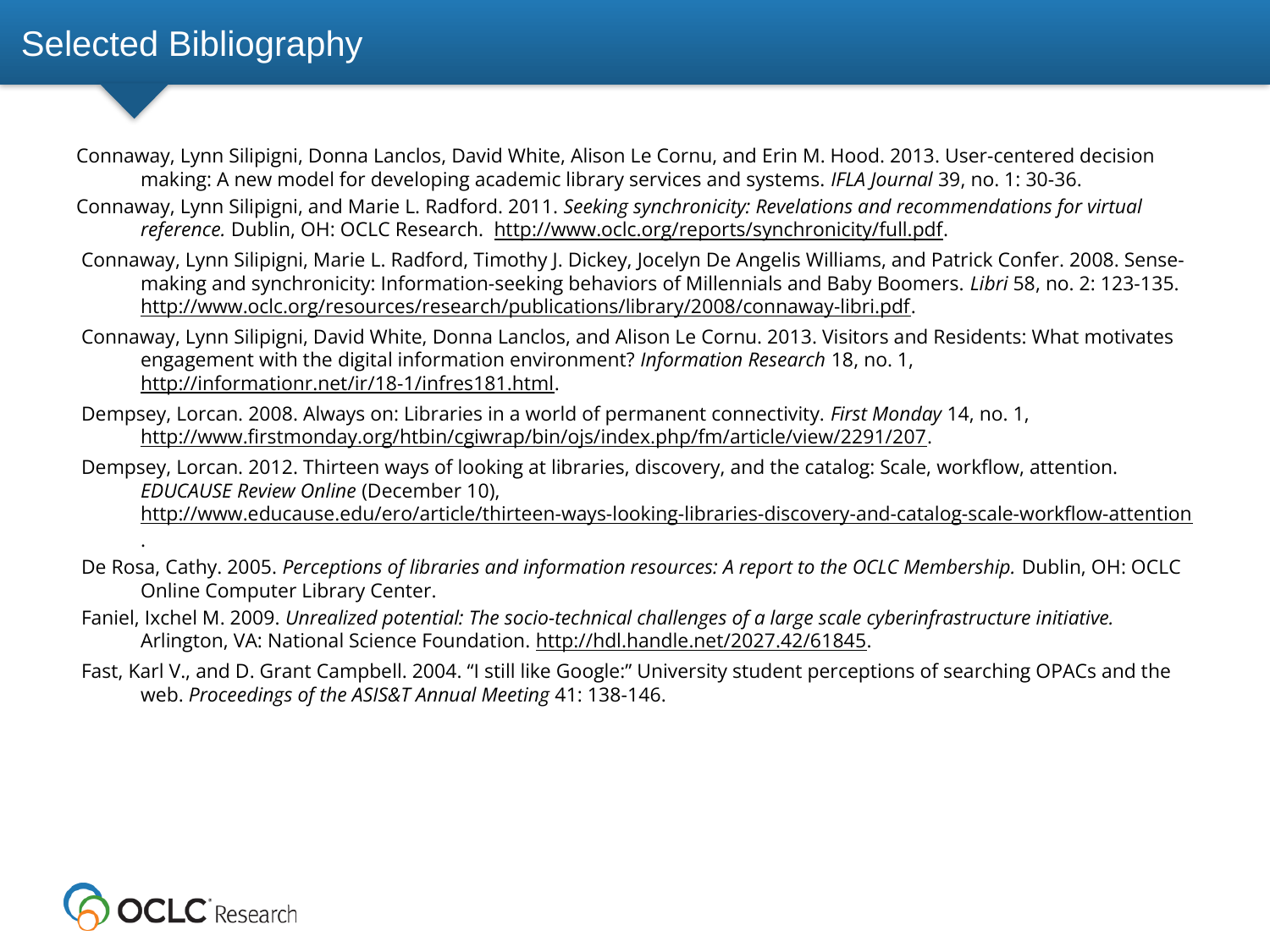

# Selected Bibliography
Connaway, Lynn Silipigni, Donna Lanclos, David White, Alison Le Cornu, and Erin M. Hood. 2013. User-centered decision making: A new model for developing academic library services and systems. IFLA Journal 39, no. 1: 30-36.
Connaway, Lynn Silipigni, and Marie L. Radford. 2011. Seeking synchronicity: Revelations and recommendations for virtual reference. Dublin, OH: OCLC Research.  http://www.oclc.org/reports/synchronicity/full.pdf.
 Connaway, Lynn Silipigni, Marie L. Radford, Timothy J. Dickey, Jocelyn De Angelis Williams, and Patrick Confer. 2008. Sense-making and synchronicity: Information-seeking behaviors of Millennials and Baby Boomers. Libri 58, no. 2: 123-135.  http://www.oclc.org/resources/research/publications/library/2008/connaway-libri.pdf.
 Connaway, Lynn Silipigni, David White, Donna Lanclos, and Alison Le Cornu. 2013. Visitors and Residents: What motivates engagement with the digital information environment? Information Research 18, no. 1, http://informationr.net/ir/18-1/infres181.html.
 Dempsey, Lorcan. 2008. Always on: Libraries in a world of permanent connectivity. First Monday 14, no. 1, http://www.firstmonday.org/htbin/cgiwrap/bin/ojs/index.php/fm/article/view/2291/207.
 Dempsey, Lorcan. 2012. Thirteen ways of looking at libraries, discovery, and the catalog: Scale, workflow, attention. EDUCAUSE Review Online (December 10), http://www.educause.edu/ero/article/thirteen-ways-looking-libraries-discovery-and-catalog-scale-workflow-attention.
 De Rosa, Cathy. 2005. Perceptions of libraries and information resources: A report to the OCLC Membership. Dublin, OH: OCLC Online Computer Library Center.
 Faniel, Ixchel M. 2009. Unrealized potential: The socio-technical challenges of a large scale cyberinfrastructure initiative. Arlington, VA: National Science Foundation. http://hdl.handle.net/2027.42/61845.
 Fast, Karl V., and D. Grant Campbell. 2004. “I still like Google:” University student perceptions of searching OPACs and the web. Proceedings of the ASIS&T Annual Meeting 41: 138-146.